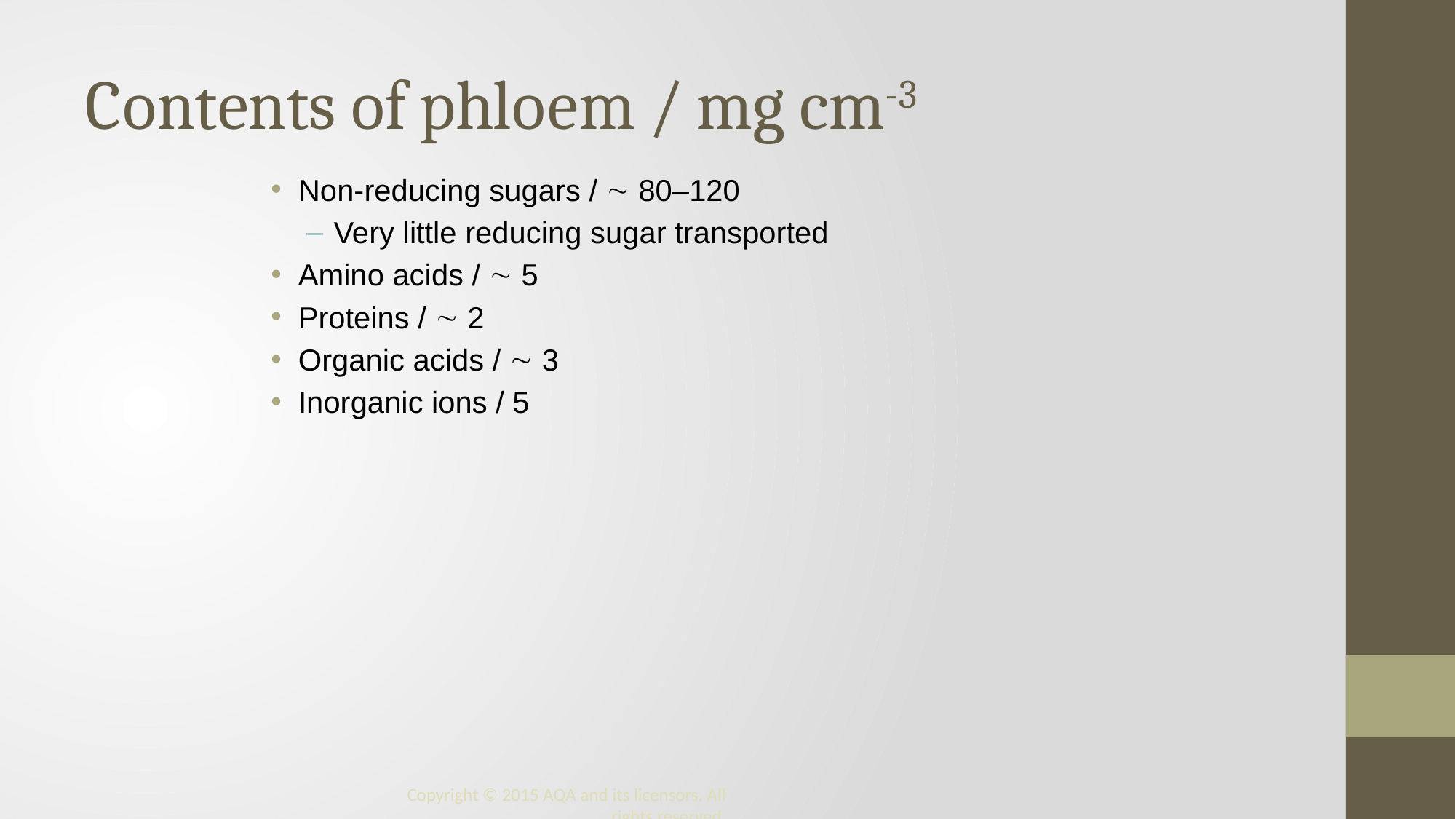

# Contents of phloem / mg cm-3
Non-reducing sugars / ∼ 80–120
Very little reducing sugar transported
Amino acids / ∼ 5
Proteins / ∼ 2
Organic acids / ∼ 3
Inorganic ions / 5

Copyright © 2015 AQA and its licensors. All rights reserved.